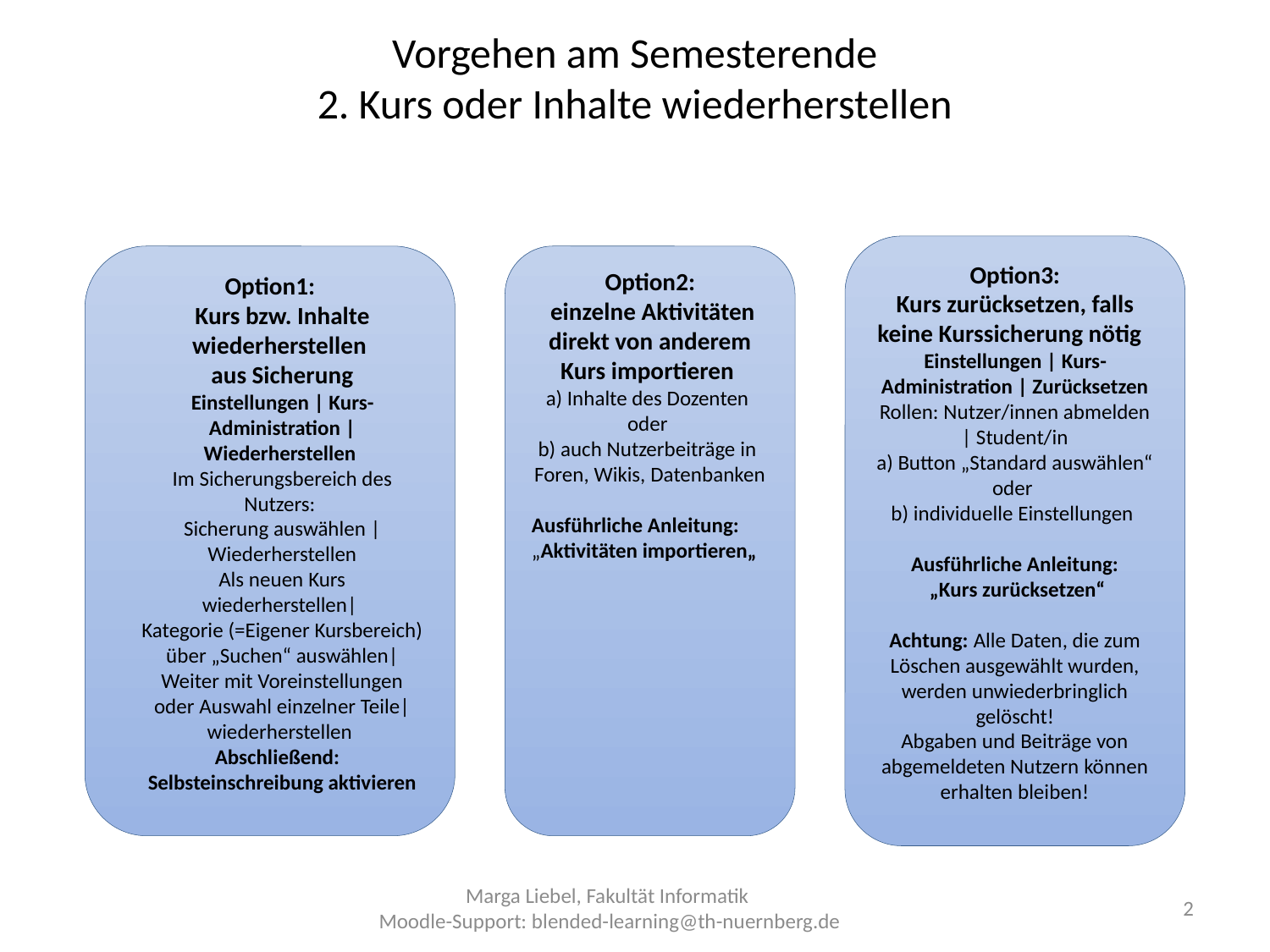

# Vorgehen am Semesterende 2. Kurs oder Inhalte wiederherstellen

Option3:
Kurs zurücksetzen, falls keine Kurssicherung nötig
Einstellungen | Kurs-Administration | Zurücksetzen
Rollen: Nutzer/innen abmelden | Student/in
a) Button „Standard auswählen“ oder
b) individuelle Einstellungen
Ausführliche Anleitung:
 „Kurs zurücksetzen“
Achtung: Alle Daten, die zum Löschen ausgewählt wurden, werden unwiederbringlich gelöscht!
Abgaben und Beiträge von abgemeldeten Nutzern können erhalten bleiben!
Option1:
Kurs bzw. Inhalte wiederherstellen
aus Sicherung
Einstellungen | Kurs-Administration | Wiederherstellen
Im Sicherungsbereich des Nutzers:
Sicherung auswählen | Wiederherstellen
Als neuen Kurs wiederherstellen|
Kategorie (=Eigener Kursbereich)  über „Suchen“ auswählen|
Weiter mit Voreinstellungen oder Auswahl einzelner Teile| wiederherstellen
Abschließend:
Selbsteinschreibung aktivieren
Option2:
 einzelne Aktivitäten direkt von anderem Kurs importieren
a) Inhalte des Dozenten
oder
b) auch Nutzerbeiträge in  Foren, Wikis, Datenbanken

Ausführliche Anleitung:
„Aktivitäten importieren„
Marga Liebel, Fakultät Informatik
Moodle-Support: blended-learning@th-nuernberg.de
2